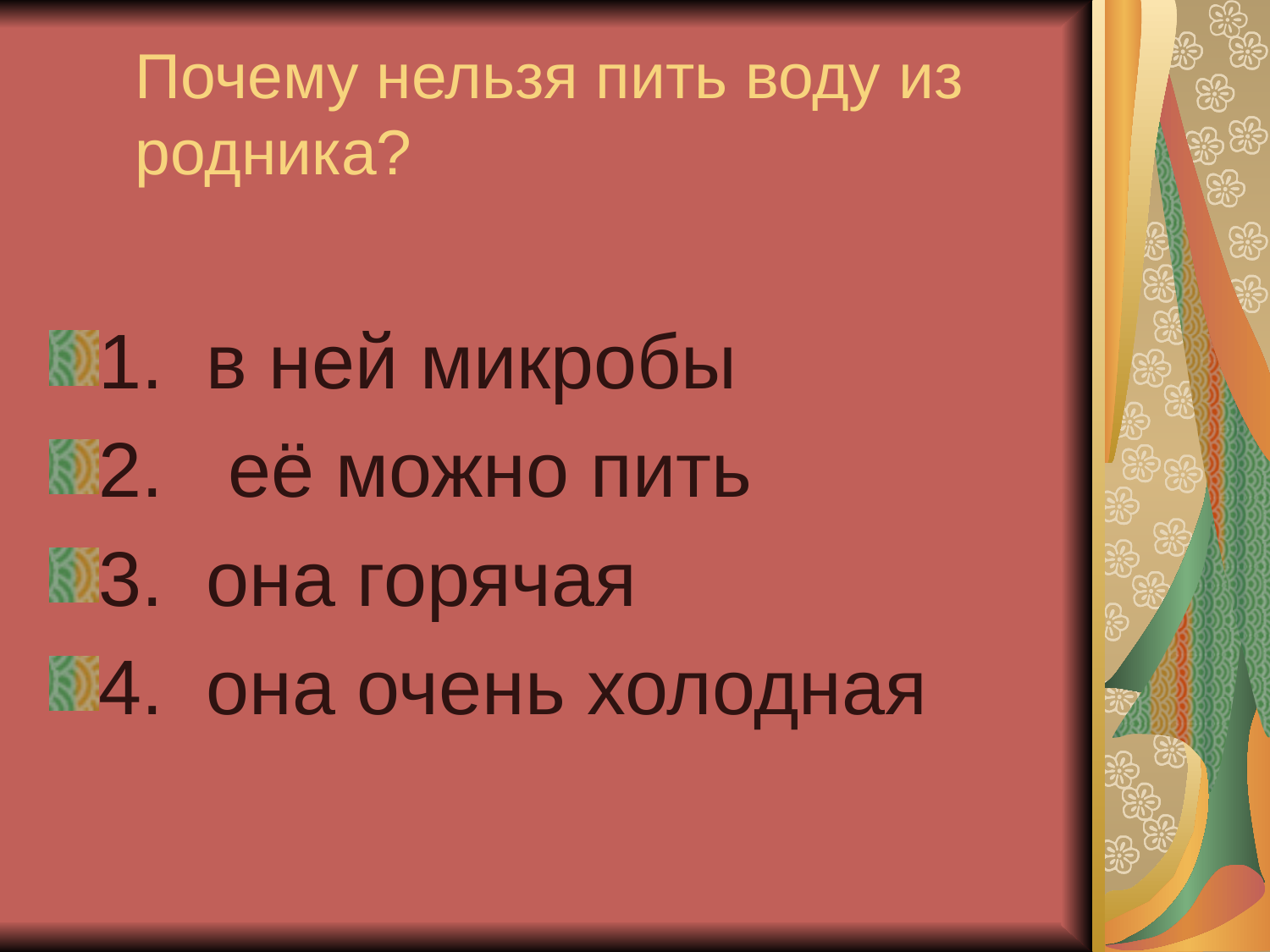

Почему нельзя пить воду из родника?

1.  в ней микробы
2.   её можно пить
3.  она горячая
4.  она очень холодная